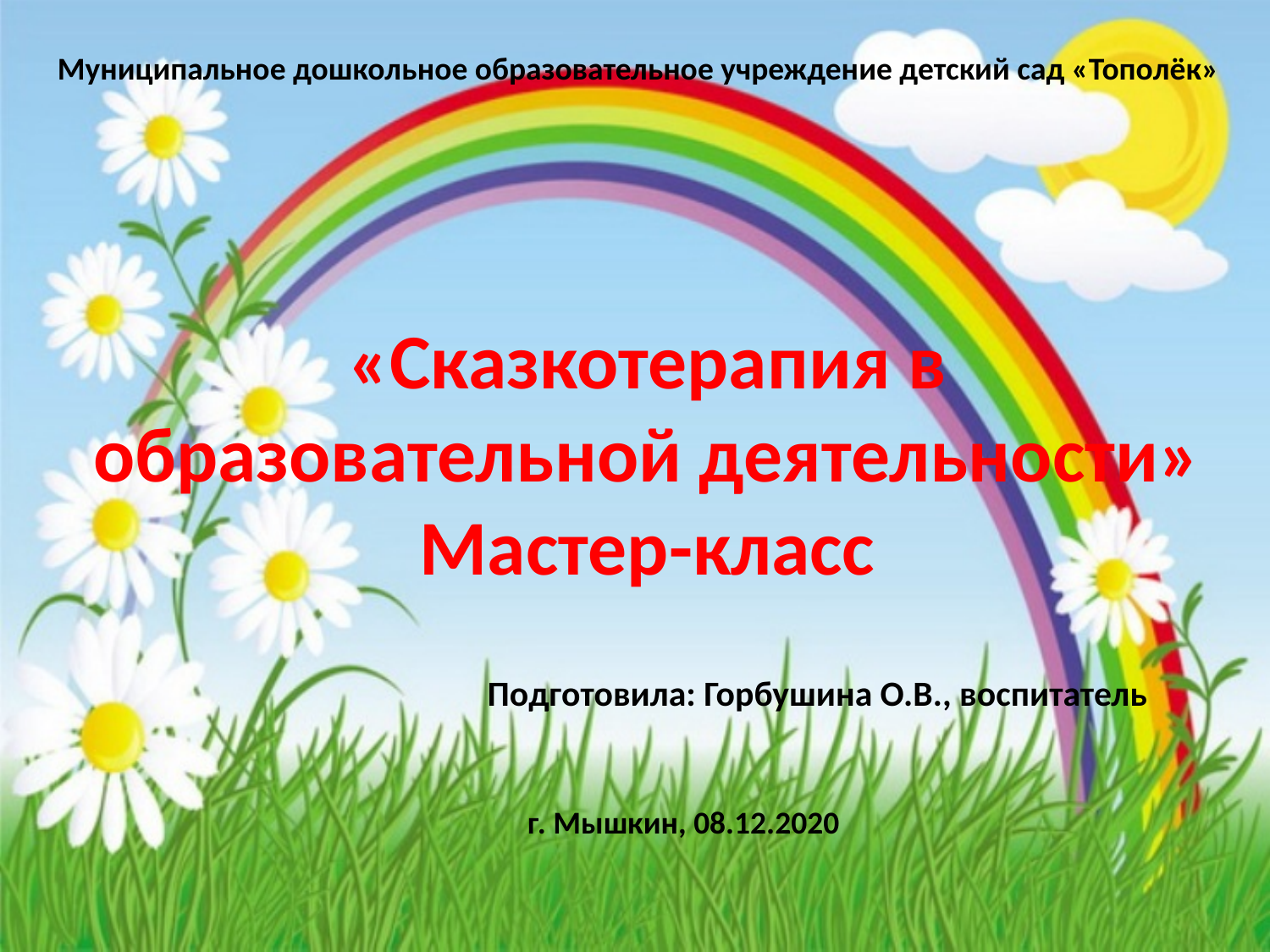

Муниципальное дошкольное образовательное учреждение детский сад «Тополёк»
# «Сказкотерапия в образовательной деятельности» Мастер-класс
Подготовила: Горбушина О.В., воспитатель
г. Мышкин, 08.12.2020